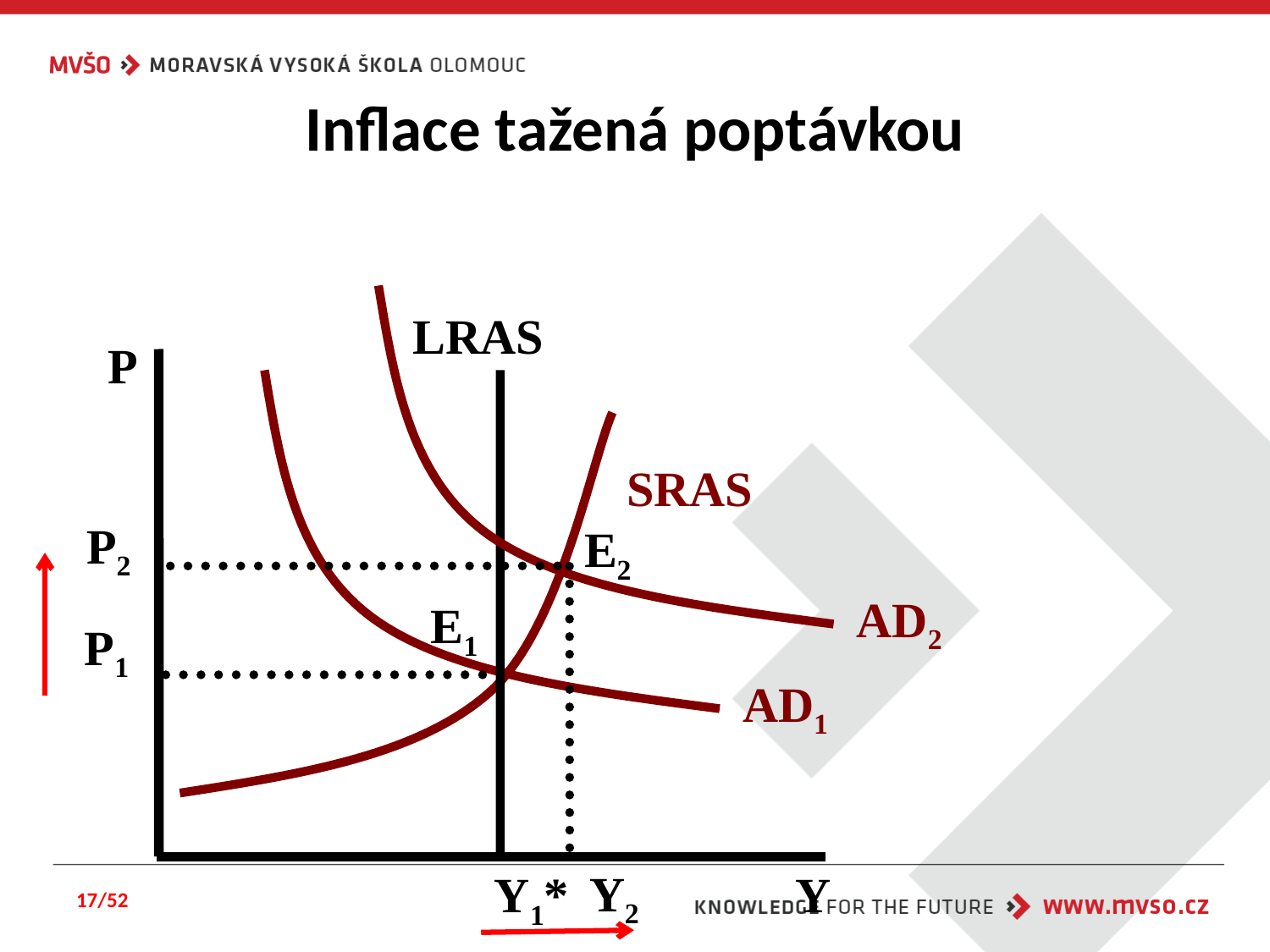

Inflace tažená poptávkou

AD2
LRAS

P

Y

AD1

SRAS
P2
E2

E1
P1

Y2
Y1*
17/52